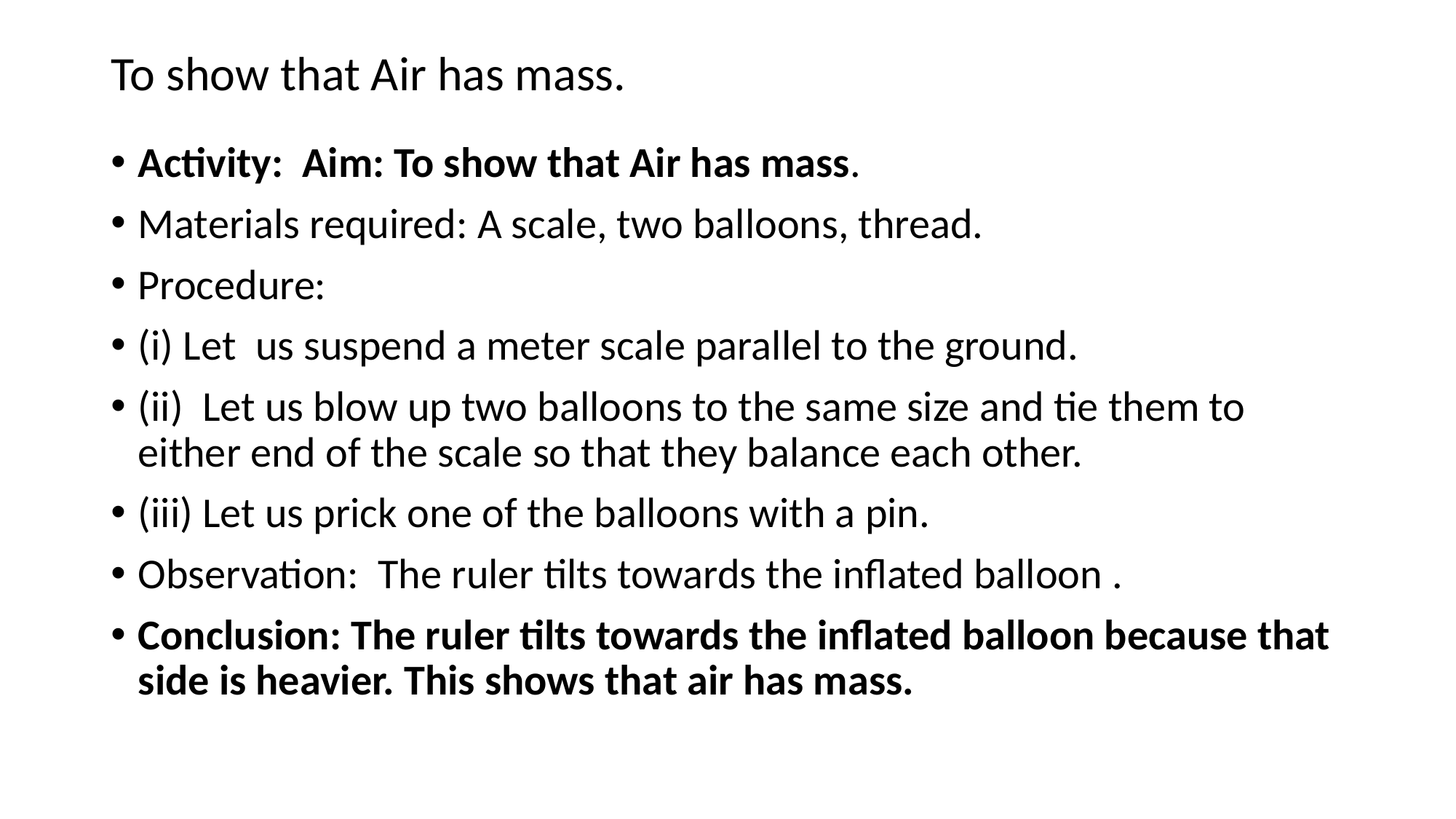

# To show that Air has mass.
Activity:  Aim: To show that Air has mass.
Materials required: A scale, two balloons, thread.
Procedure:
(i) Let  us suspend a meter scale parallel to the ground.
(ii)  Let us blow up two balloons to the same size and tie them to either end of the scale so that they balance each other.
(iii) Let us prick one of the balloons with a pin.
Observation:  The ruler tilts towards the inflated balloon .
Conclusion: The ruler tilts towards the inflated balloon because that side is heavier. This shows that air has mass.